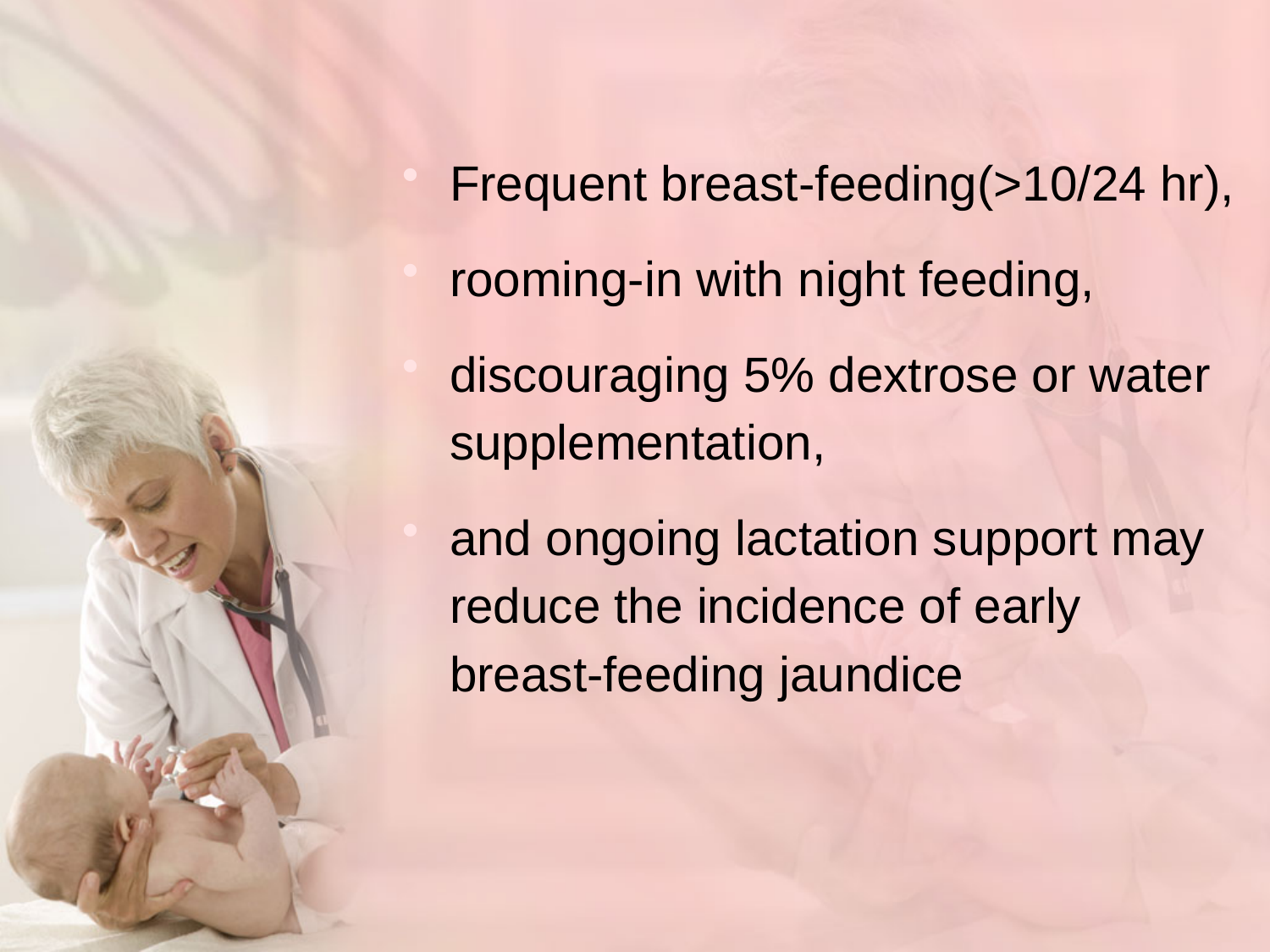

Frequent breast-feeding(>10/24 hr),
rooming-in with night feeding,
discouraging 5% dextrose or water supplementation,
and ongoing lactation support may reduce the incidence of early breast-feeding jaundice